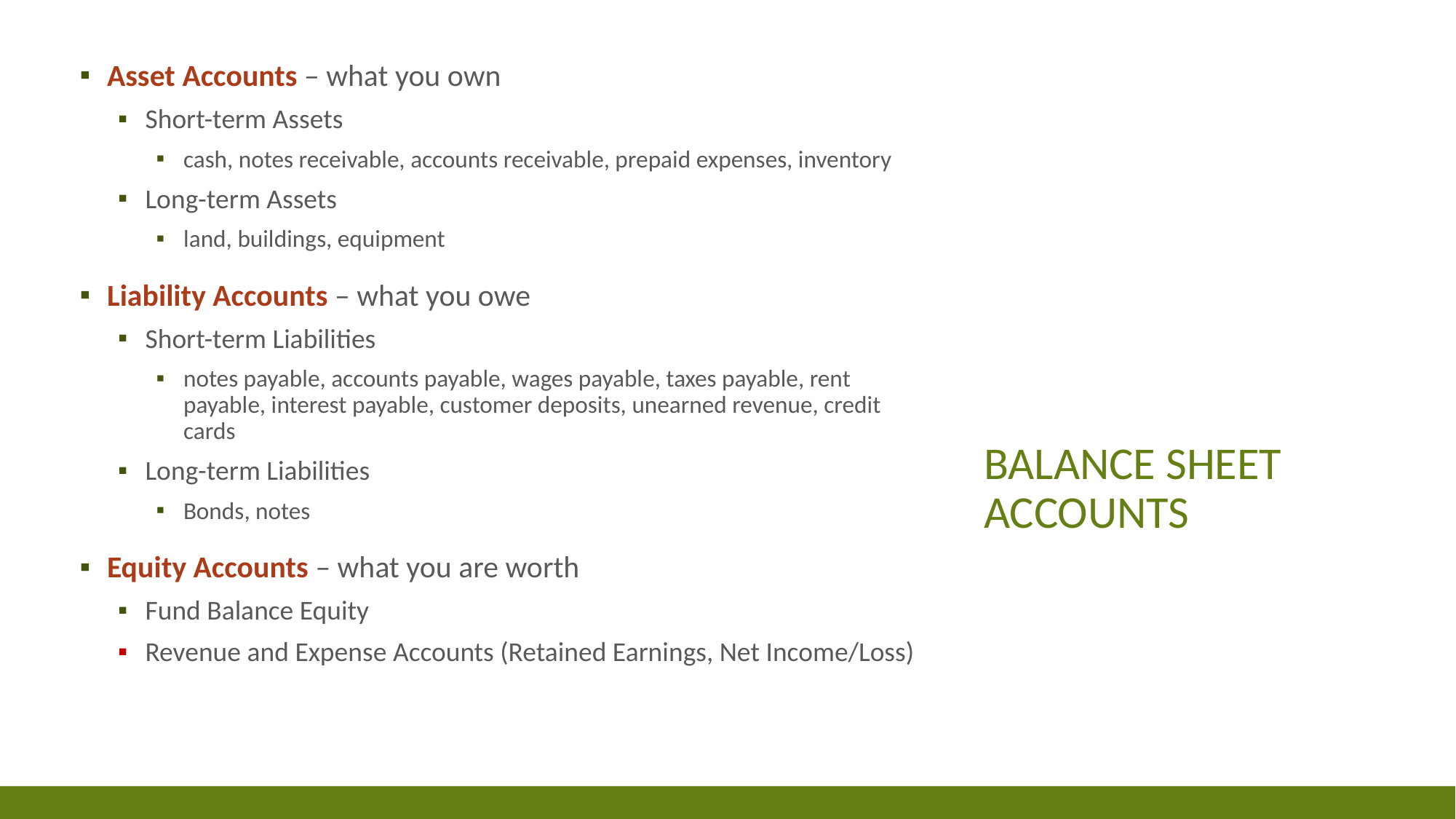

Asset Accounts – what you own
Short-term Assets
cash, notes receivable, accounts receivable, prepaid expenses, inventory
Long-term Assets
land, buildings, equipment
Liability Accounts – what you owe
Short-term Liabilities
notes payable, accounts payable, wages payable, taxes payable, rent payable, interest payable, customer deposits, unearned revenue, credit cards
Long-term Liabilities
Bonds, notes
Equity Accounts – what you are worth
Fund Balance Equity
Revenue and Expense Accounts (Retained Earnings, Net Income/Loss)
# Balance sheet accounts